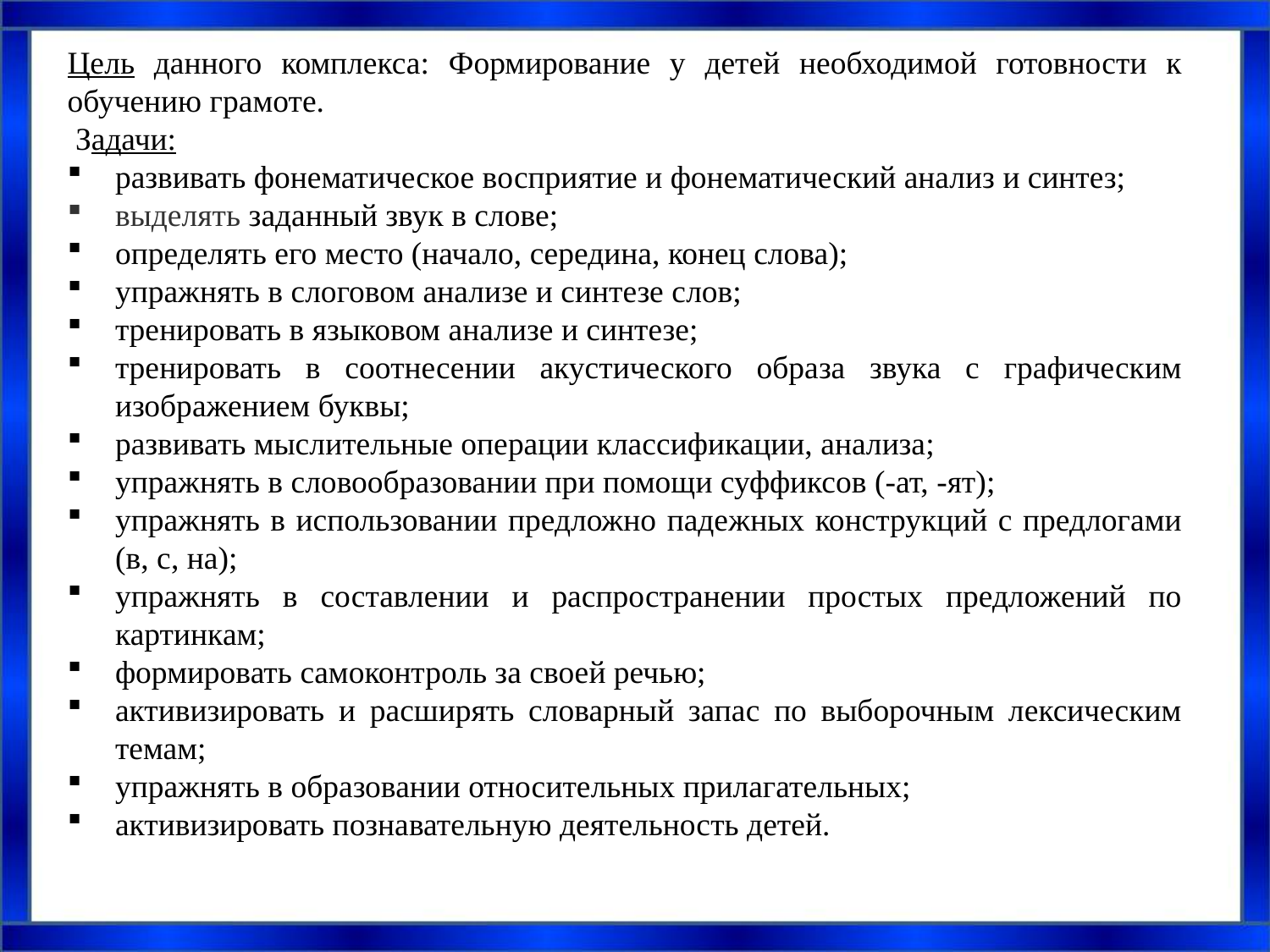

Цель данного комплекса: Формирование у детей необходимой готовности к обучению грамоте.
 Задачи:
развивать фонематическое восприятие и фонематический анализ и синтез;
выделять заданный звук в слове;
определять его место (начало, середина, конец слова);
упражнять в слоговом анализе и синтезе слов;
тренировать в языковом анализе и синтезе;
тренировать в соотнесении акустического образа звука с графическим изображением буквы;
развивать мыслительные операции классификации, анализа;
упражнять в словообразовании при помощи суффиксов (-ат, -ят);
упражнять в использовании предложно падежных конструкций с предлогами (в, с, на);
упражнять в составлении и распространении простых предложений по картинкам;
формировать самоконтроль за своей речью;
активизировать и расширять словарный запас по выборочным лексическим темам;
упражнять в образовании относительных прилагательных;
активизировать познавательную деятельность детей.